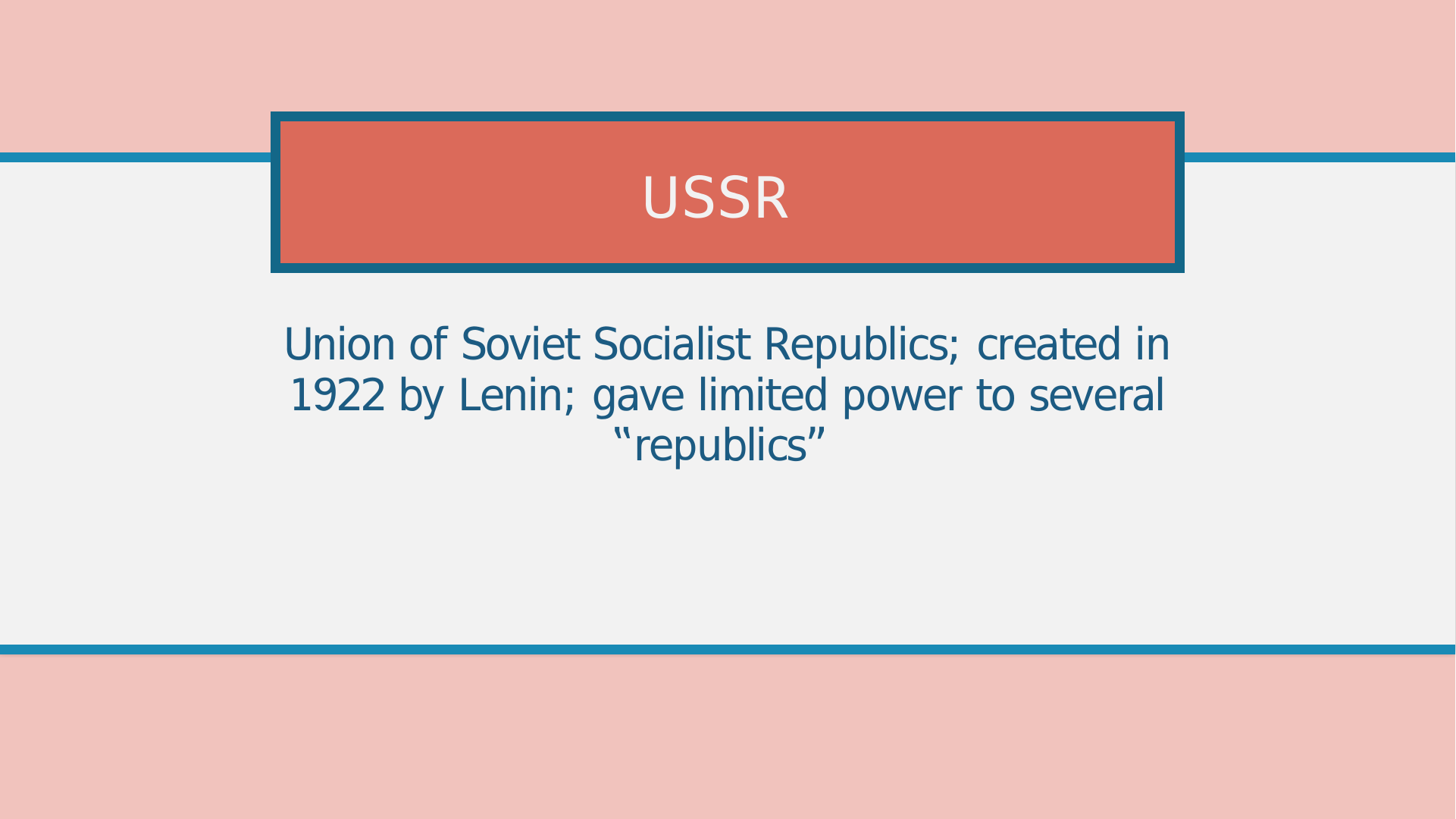

# USSR
Union of Soviet Socialist Republics; created in 1922 by Lenin; gave limited power to several “republics”